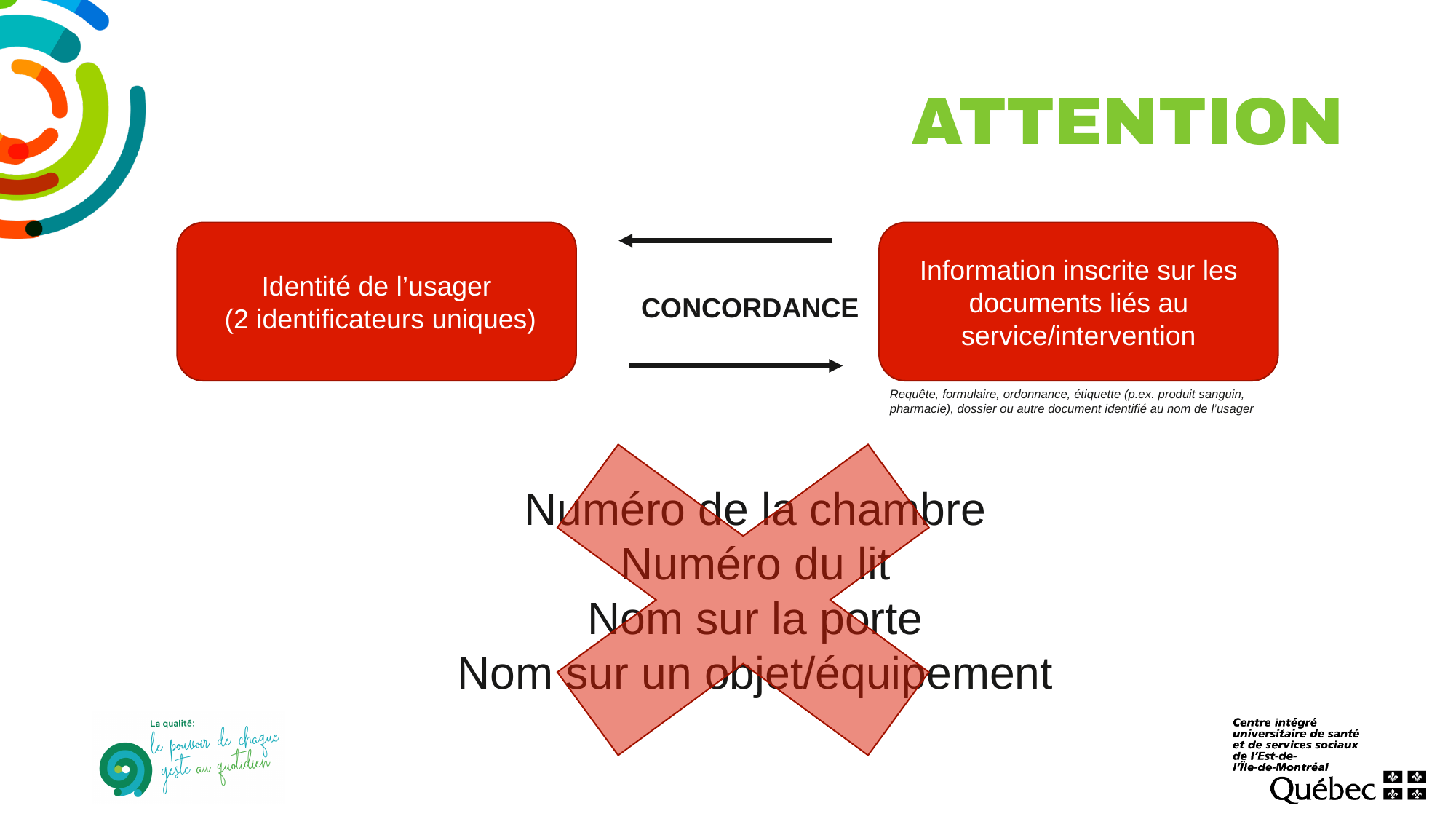

# ATTENTION
Information inscrite sur les documents liés au service/intervention
Identité de l’usager
 (2 identificateurs uniques)
CONCORDANCE

Requête, formulaire, ordonnance, étiquette (p.ex. produit sanguin, pharmacie), dossier ou autre document identifié au nom de l’usager
Numéro de la chambre
Numéro du lit
Nom sur la porte
Nom sur un objet/équipement